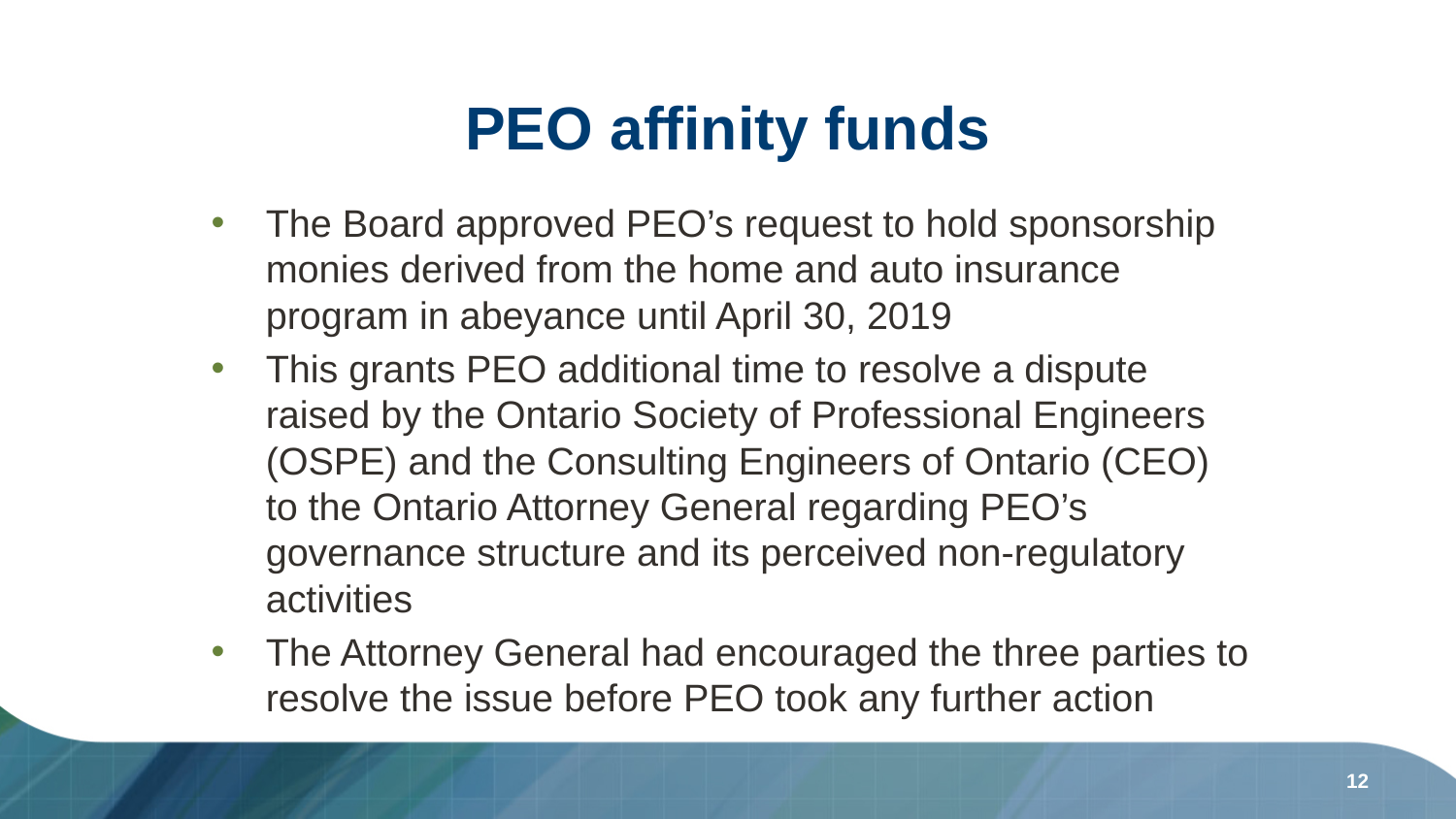

# PEO affinity funds
The Board approved PEO’s request to hold sponsorship monies derived from the home and auto insurance program in abeyance until April 30, 2019
This grants PEO additional time to resolve a dispute raised by the Ontario Society of Professional Engineers (OSPE) and the Consulting Engineers of Ontario (CEO) to the Ontario Attorney General regarding PEO’s governance structure and its perceived non-regulatory activities
The Attorney General had encouraged the three parties to resolve the issue before PEO took any further action

12